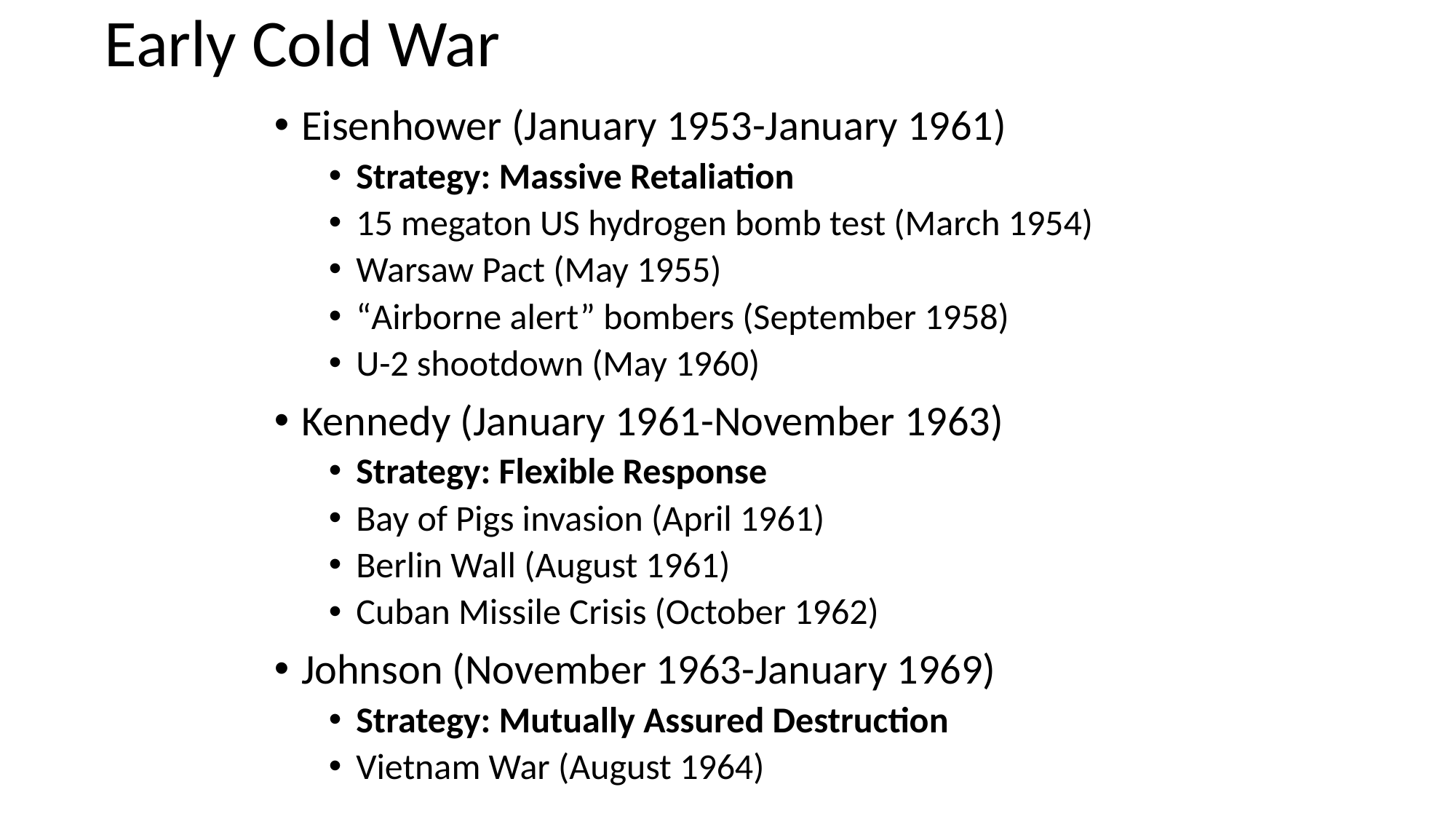

# Early Cold War
Eisenhower (January 1953-January 1961)
Strategy: Massive Retaliation
15 megaton US hydrogen bomb test (March 1954)
Warsaw Pact (May 1955)
“Airborne alert” bombers (September 1958)
U-2 shootdown (May 1960)
Kennedy (January 1961-November 1963)
Strategy: Flexible Response
Bay of Pigs invasion (April 1961)
Berlin Wall (August 1961)
Cuban Missile Crisis (October 1962)
Johnson (November 1963-January 1969)
Strategy: Mutually Assured Destruction
Vietnam War (August 1964)